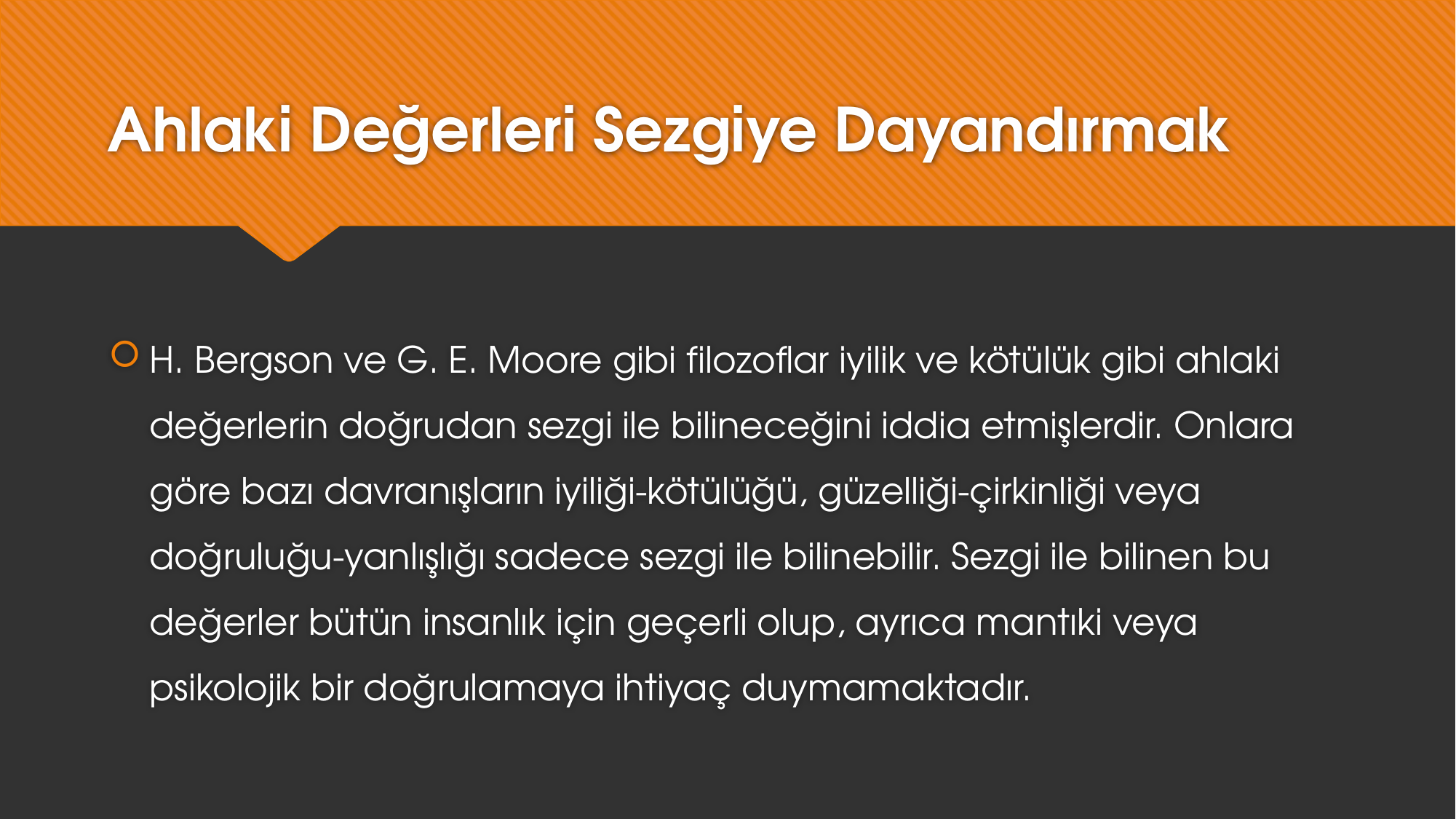

# Ahlaki Değerleri Sezgiye Dayandırmak
H. Bergson ve G. E. Moore gibi filozoflar iyilik ve kötülük gibi ahlaki değerlerin doğrudan sezgi ile bilineceğini iddia etmişlerdir. Onlara göre bazı davranışların iyiliği-kötülüğü, güzelliği-çirkinliği veya doğruluğu-yanlışlığı sadece sezgi ile bilinebilir. Sezgi ile bilinen bu değerler bütün insanlık için geçerli olup, ayrıca mantıki veya psikolojik bir doğrulamaya ihtiyaç duymamaktadır.